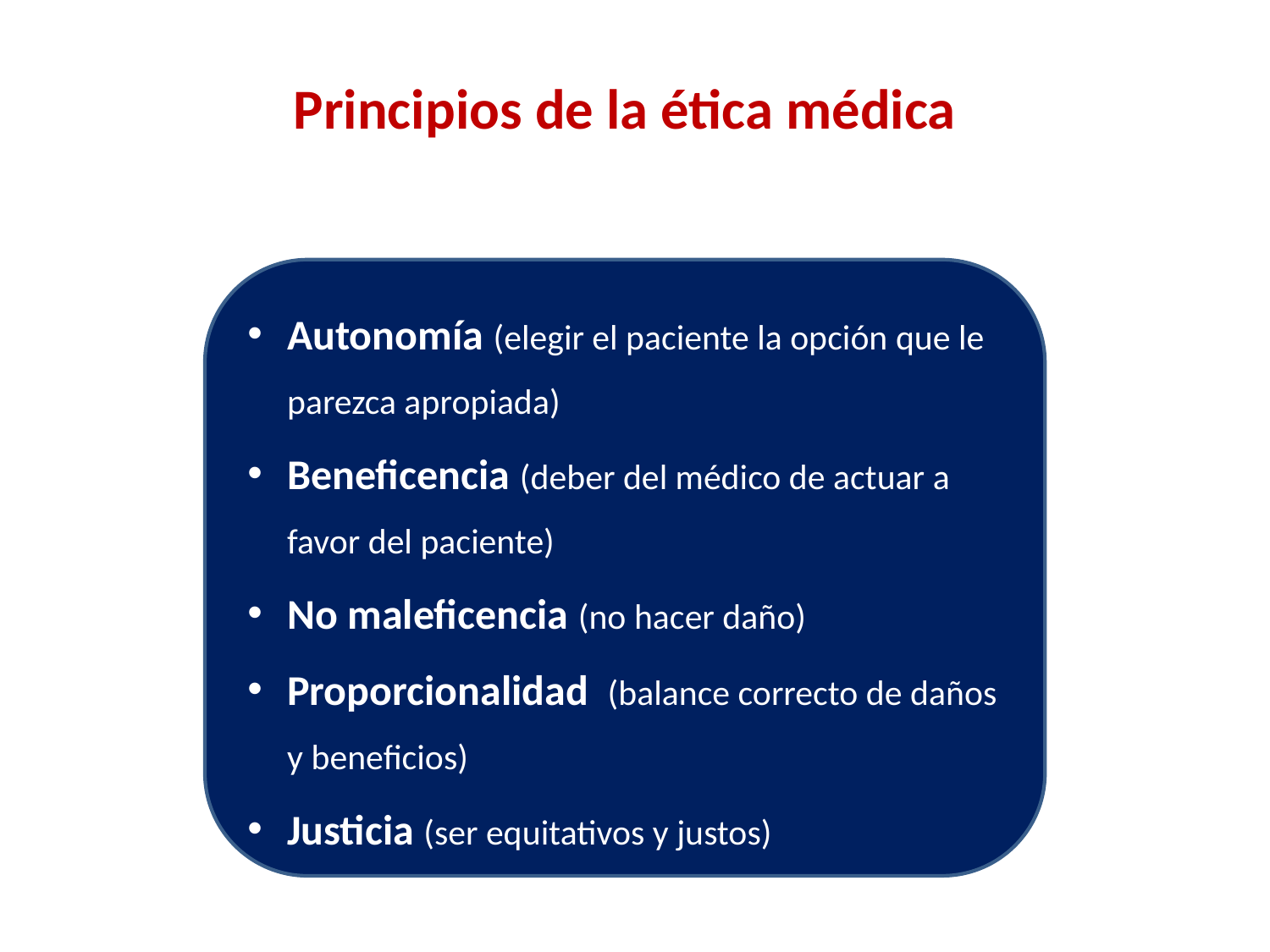

Principios de la ética médica
Autonomía (elegir el paciente la opción que le parezca apropiada)
Beneficencia (deber del médico de actuar a favor del paciente)
No maleficencia (no hacer daño)
Proporcionalidad  (balance correcto de daños y beneficios)
Justicia (ser equitativos y justos)